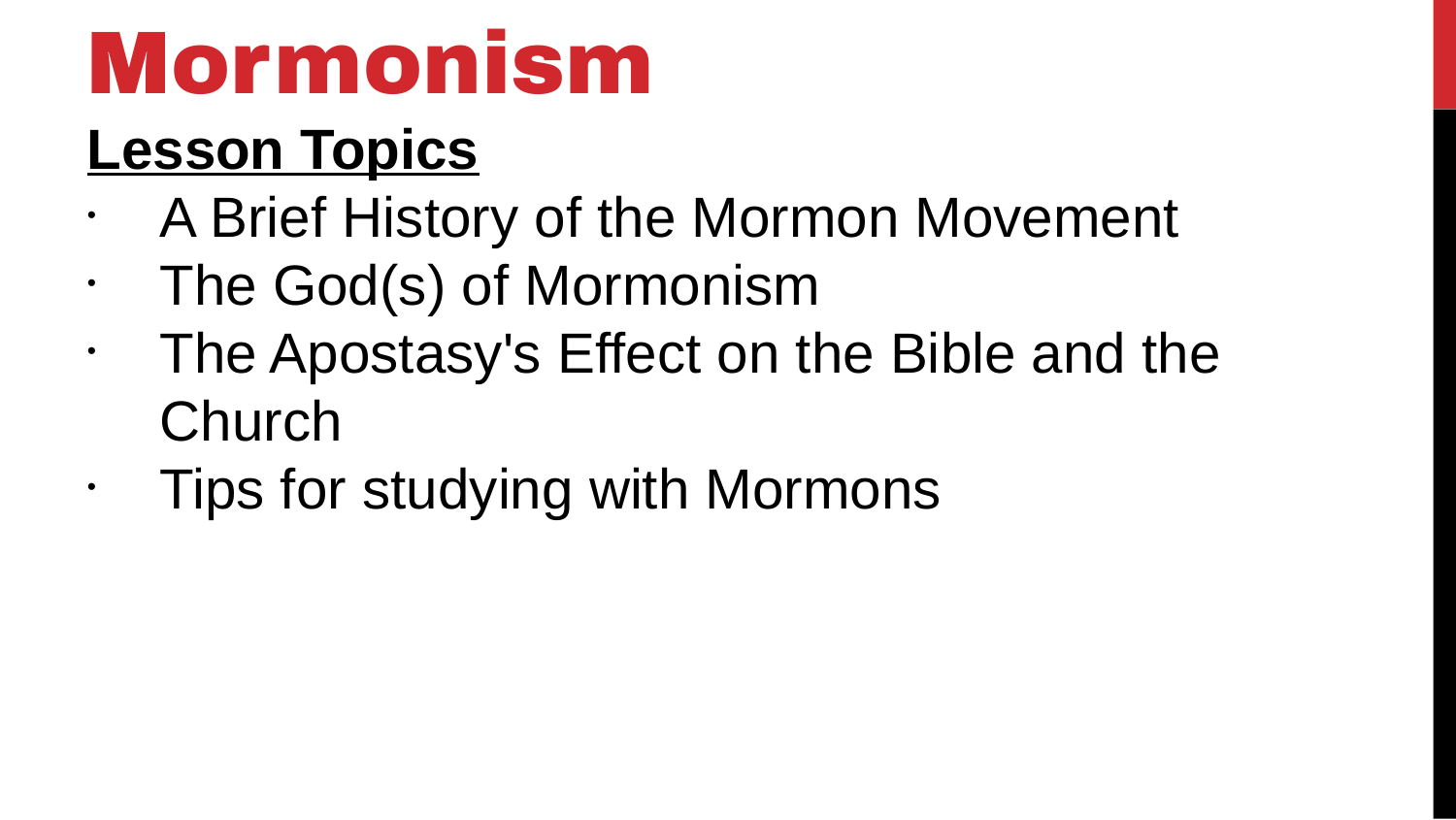

4
Mormonism
Lesson Topics
A Brief History of the Mormon Movement
The God(s) of Mormonism
The Apostasy's Effect on the Bible and the Church
Tips for studying with Mormons